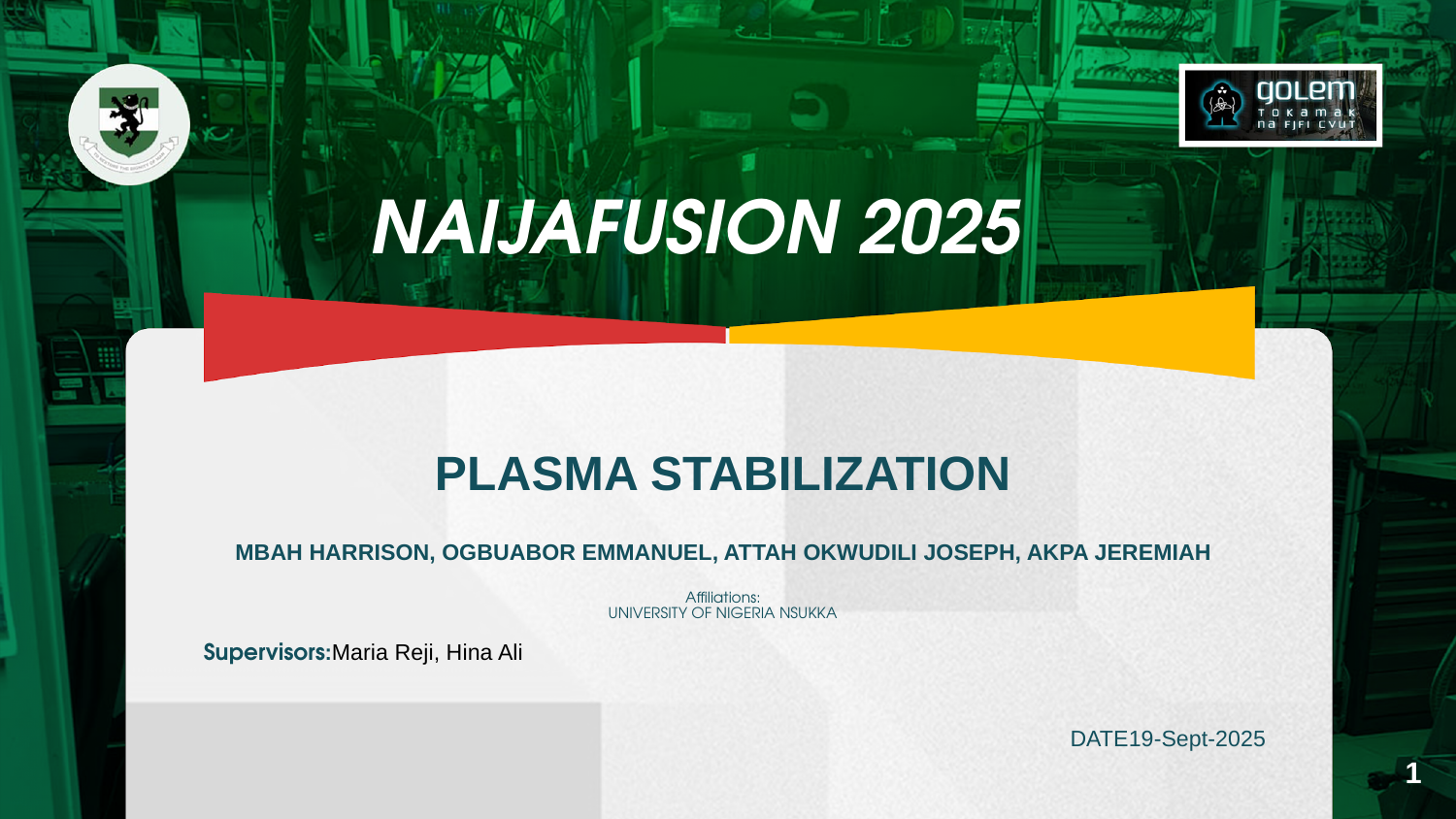

# NAIJAFUSION 2025

PLASMA STABILIZATION

MBAH HARRISON, OGBUABOR EMMANUEL, ATTAH OKWUDILI JOSEPH, AKPA JEREMIAH

Affiliations:
UNIVERSITY OF NIGERIA NSUKKA

Supervisors:Maria Reji, Hina Ali

DATE19-Sept-2025
1